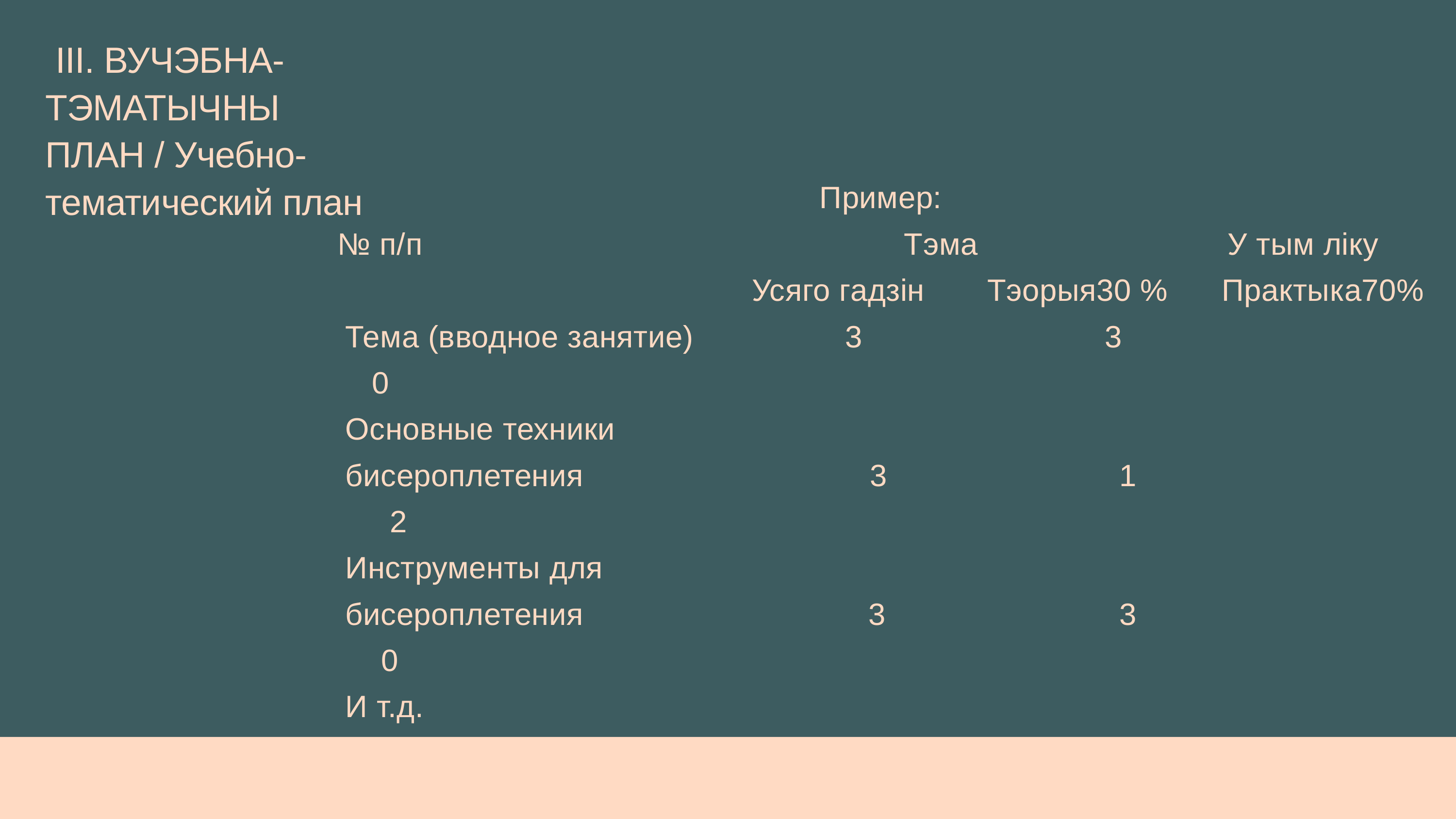

ІІІ. ВУЧЭБНА-ТЭМАТЫЧНЫ ПЛАН / Учебно-тематический план

Пример:
№ п/п                                                      Тэма                            У тым ліку
 Усяго гадзін       Тэорыя30 %      Практыка70%
 Тема (вводное занятие)                 3                           3                                      0
 Основные техники
 бисероплетения                                3                          1                                       2
 Инструменты для
 бисероплетения                                3                          3                                      0
 И т.д.
Тема (итоговое занятие)                 3                          0                                    3
Усяго:                                                       144                  44                                  100